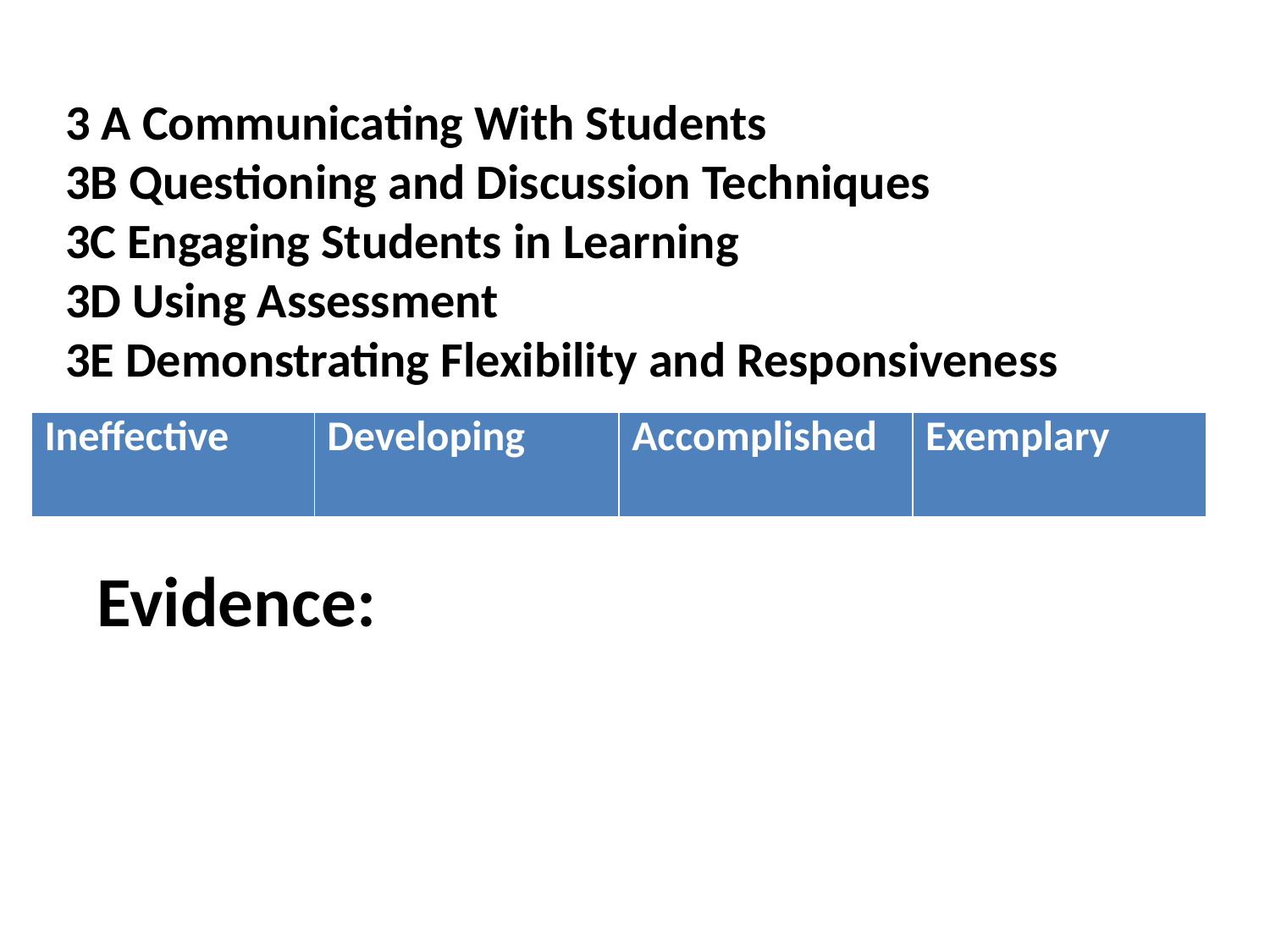

3 A Communicating With Students
3B Questioning and Discussion Techniques
3C Engaging Students in Learning
3D Using Assessment
3E Demonstrating Flexibility and Responsiveness

Evidence:
| Ineffective | Developing | Accomplished | Exemplary |
| --- | --- | --- | --- |